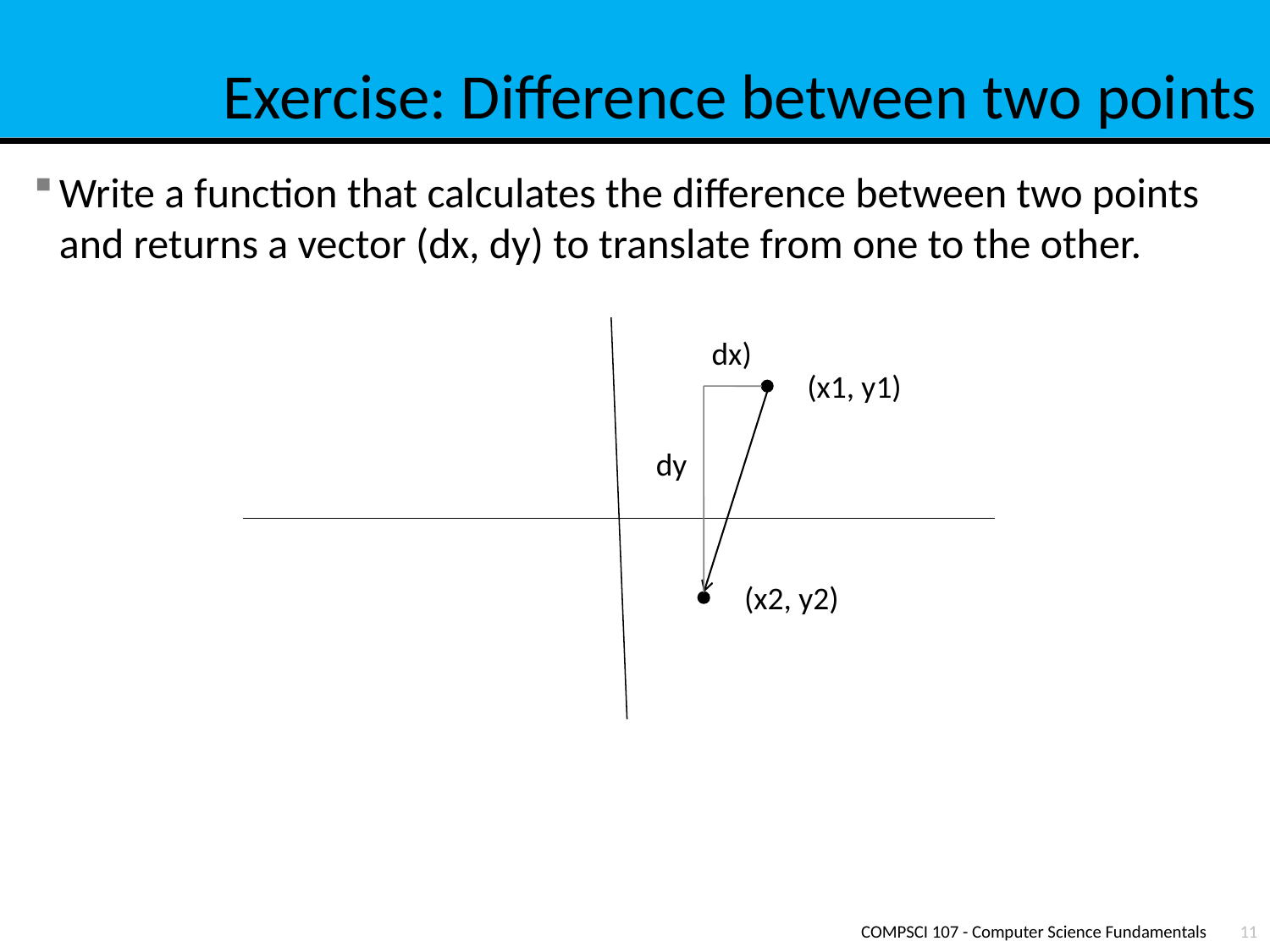

# Exercise: Difference between two points
Write a function that calculates the difference between two points and returns a vector (dx, dy) to translate from one to the other.
dx)
(x1, y1)

dy
(x2, y2)

COMPSCI 107 - Computer Science Fundamentals
11